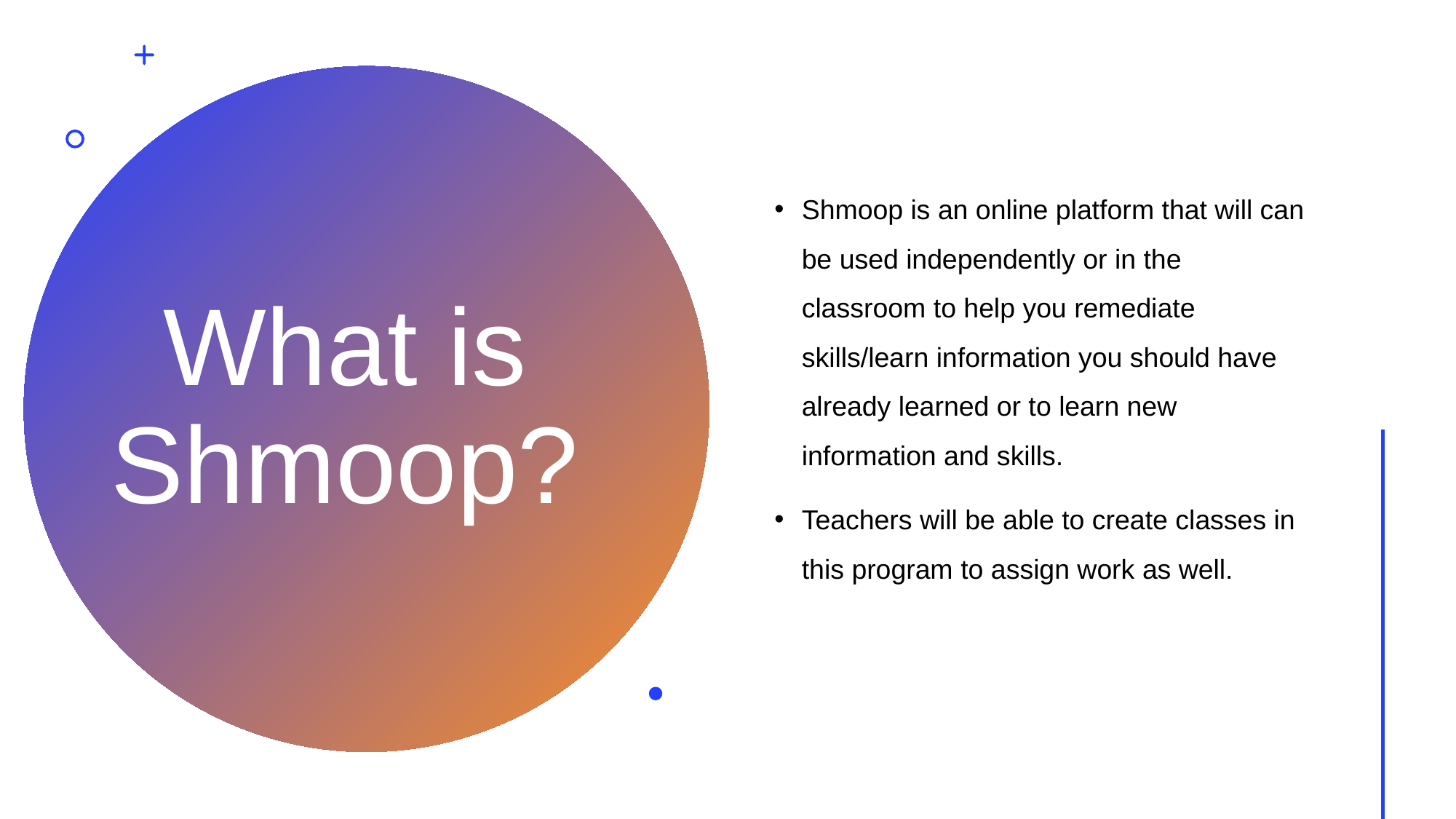

Shmoop is an online platform that will can be used independently or in the classroom to help you remediate skills/learn information you should have already learned or to learn new information and skills.
Teachers will be able to create classes in this program to assign work as well.

# What is Shmoop?